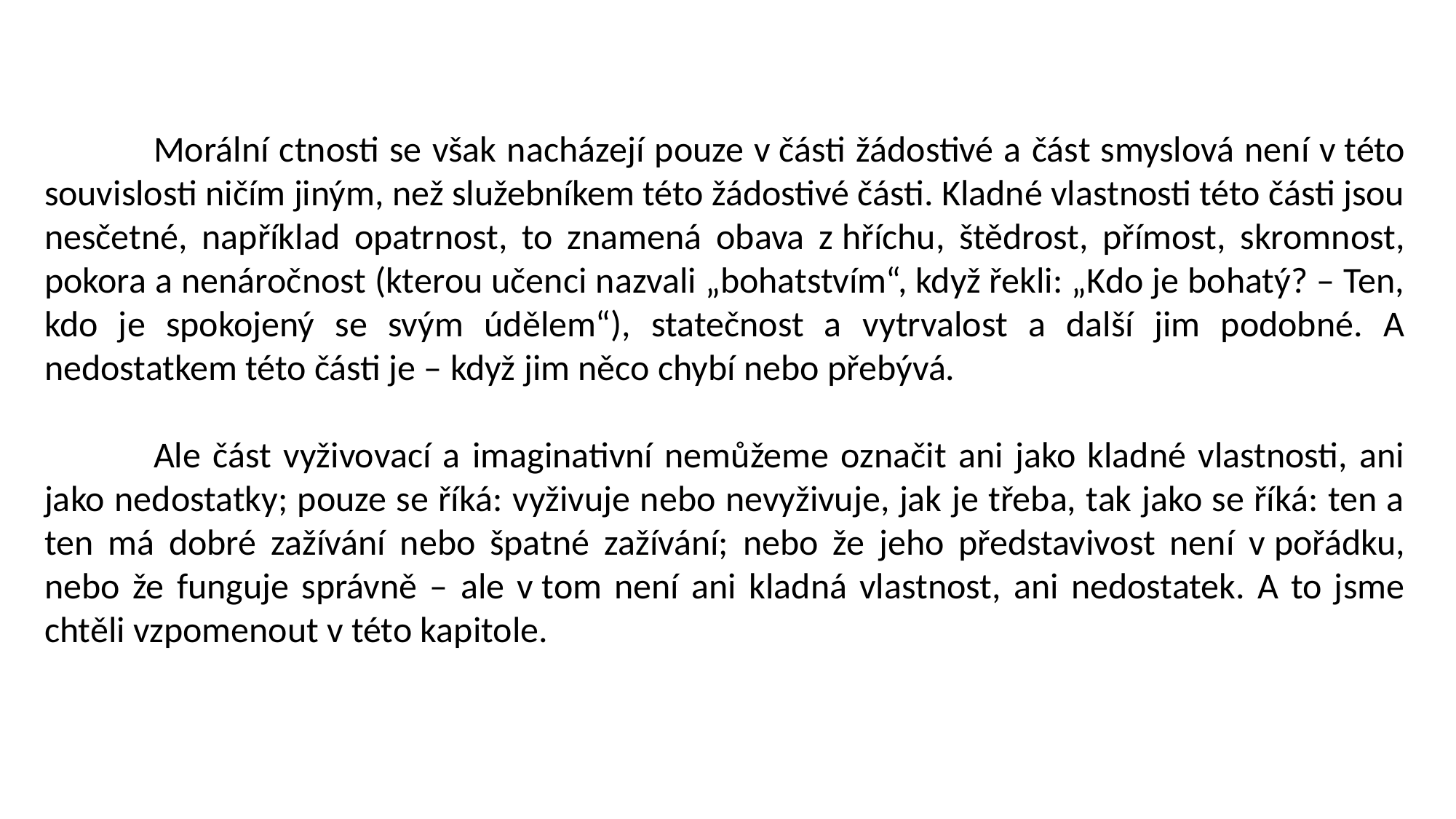

Morální ctnosti se však nacházejí pouze v části žádostivé a část smyslová není v této souvislosti ničím jiným, než služebníkem této žádostivé části. Kladné vlastnosti této části jsou nesčetné, například opatrnost, to znamená obava z hříchu, štědrost, přímost, skromnost, pokora a nenáročnost (kterou učenci nazvali „bohatstvím“, když řekli: „Kdo je bohatý? – Ten, kdo je spokojený se svým údělem“), statečnost a vytrvalost a další jim podobné. A nedostatkem této části je – když jim něco chybí nebo přebývá.

	Ale část vyživovací a imaginativní nemůžeme označit ani jako kladné vlastnosti, ani jako nedostatky; pouze se říká: vyživuje nebo nevyživuje, jak je třeba, tak jako se říká: ten a ten má dobré zažívání nebo špatné zažívání; nebo že jeho představivost není v pořádku, nebo že funguje správně – ale v tom není ani kladná vlastnost, ani nedostatek. A to jsme chtěli vzpomenout v této kapitole.